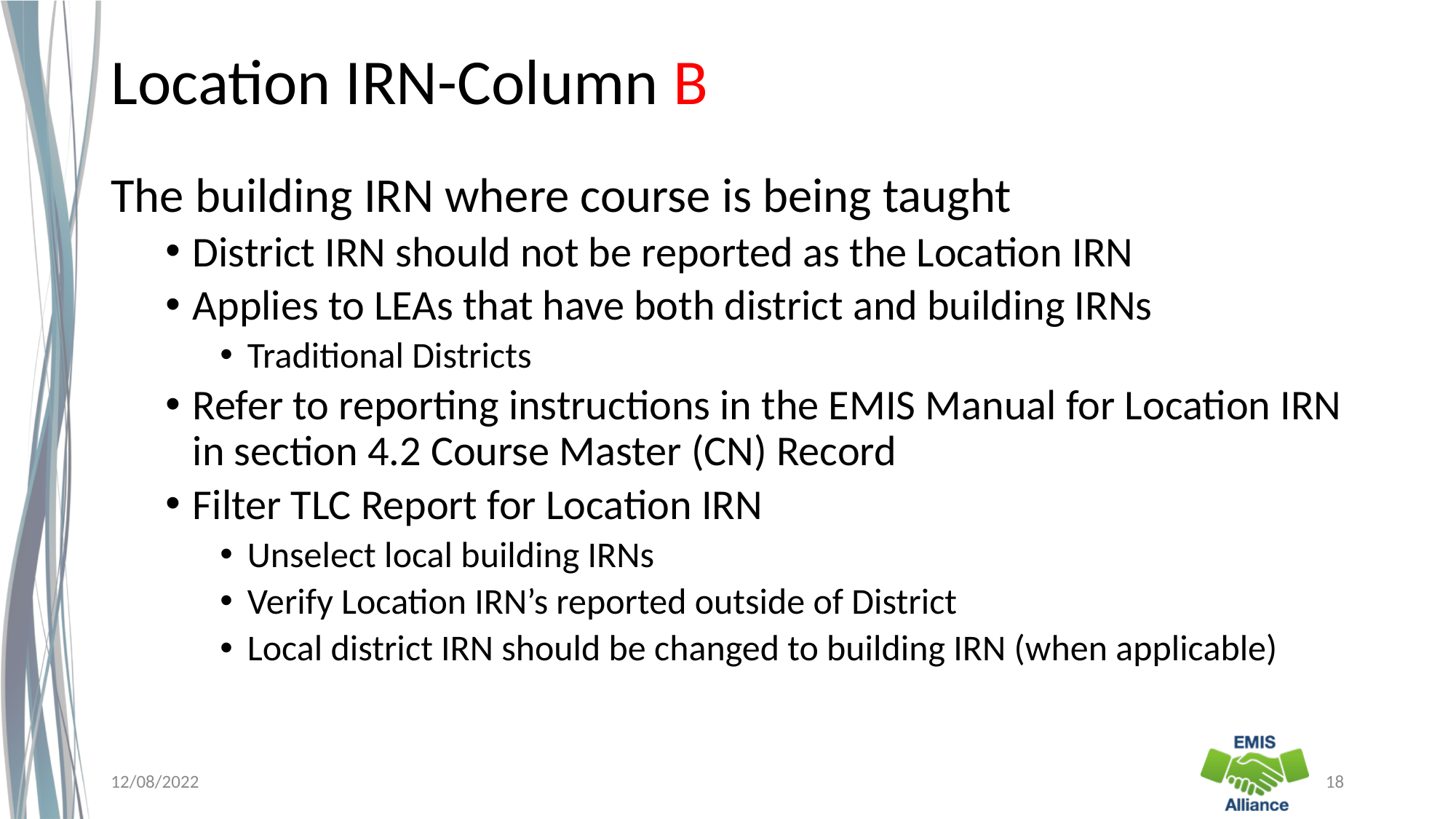

# Location IRN-Column B
The building IRN where course is being taught
District IRN should not be reported as the Location IRN
Applies to LEAs that have both district and building IRNs
Traditional Districts
Refer to reporting instructions in the EMIS Manual for Location IRN in section 4.2 Course Master (CN) Record
Filter TLC Report for Location IRN
Unselect local building IRNs
Verify Location IRN’s reported outside of District
Local district IRN should be changed to building IRN (when applicable)
12/08/2022
18